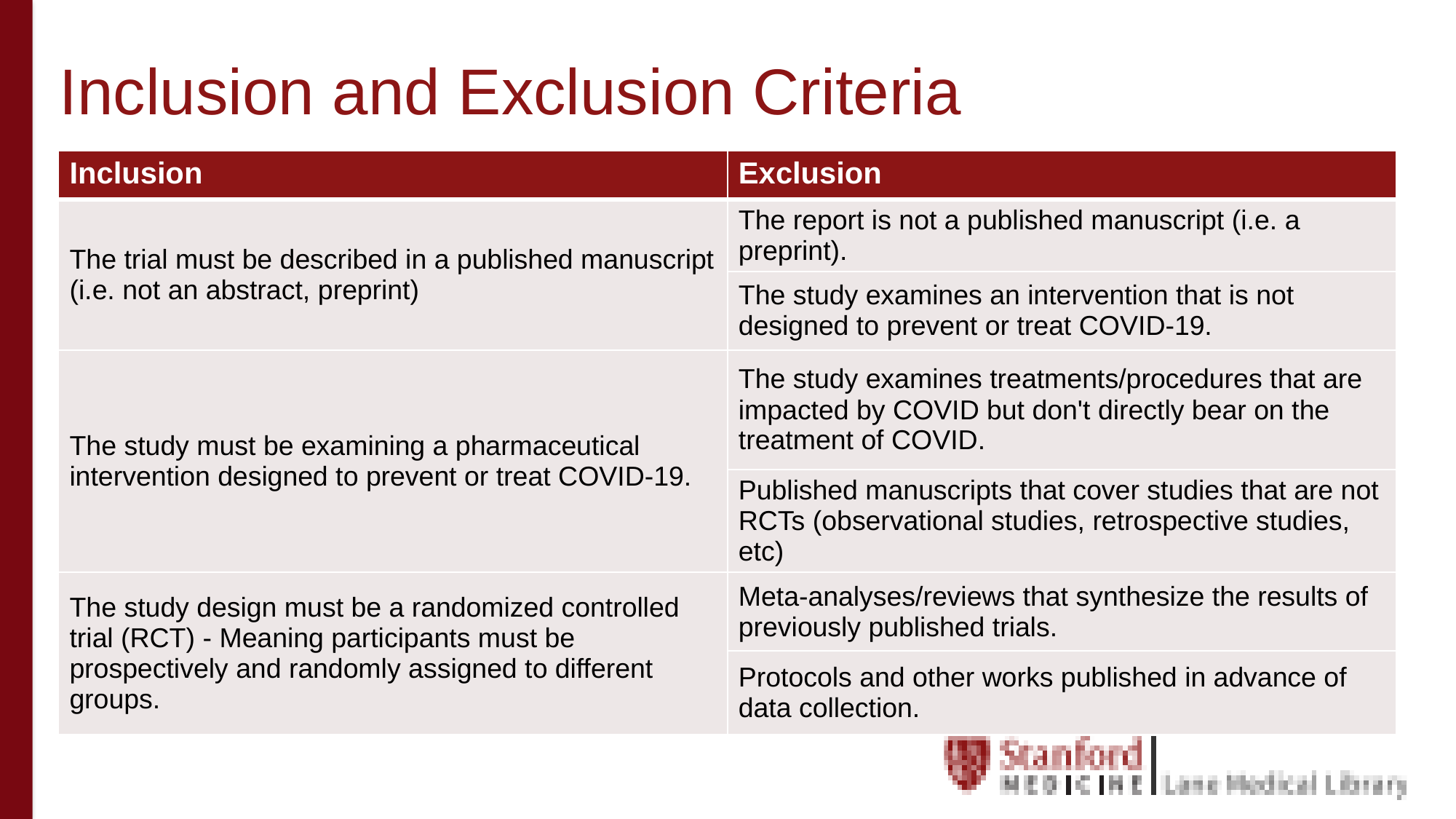

# Inclusion and Exclusion Criteria
| Inclusion | Exclusion |
| --- | --- |
| The trial must be described in a published manuscript (i.e. not an abstract, preprint) | The report is not a published manuscript (i.e. a preprint). |
|  | The study examines an intervention that is not designed to prevent or treat COVID-19. |
| The study must be examining a pharmaceutical intervention designed to prevent or treat COVID-19. | The study examines treatments/procedures that are impacted by COVID but don't directly bear on the treatment of COVID. |
|  | Published manuscripts that cover studies that are not RCTs (observational studies, retrospective studies, etc) |
| The study design must be a randomized controlled trial (RCT) - Meaning participants must be prospectively and randomly assigned to different groups. | Meta-analyses/reviews that synthesize the results of previously published trials. |
|  | Protocols and other works published in advance of data collection. |